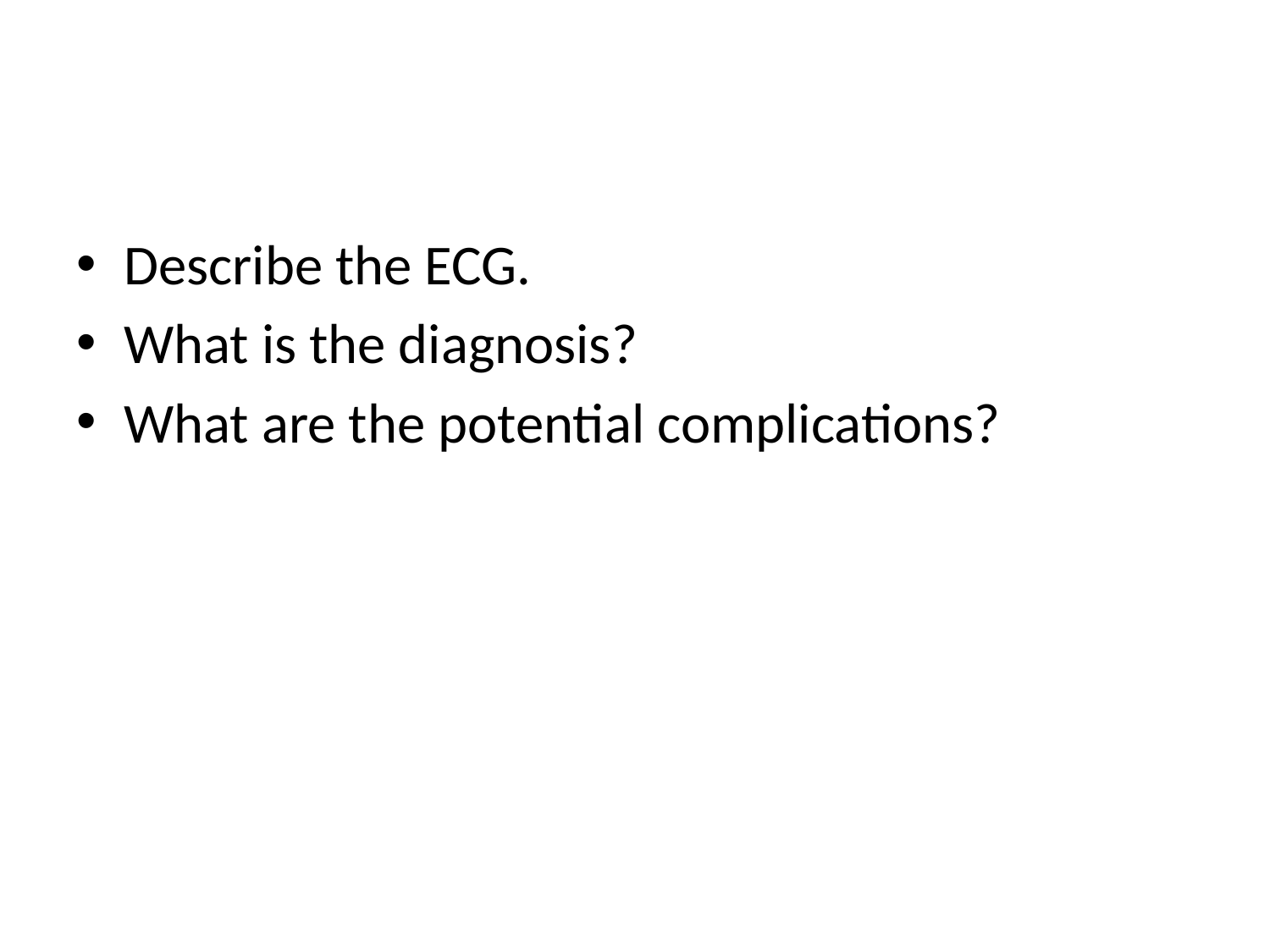

#
Describe the ECG.
What is the diagnosis?
What are the potential complications?